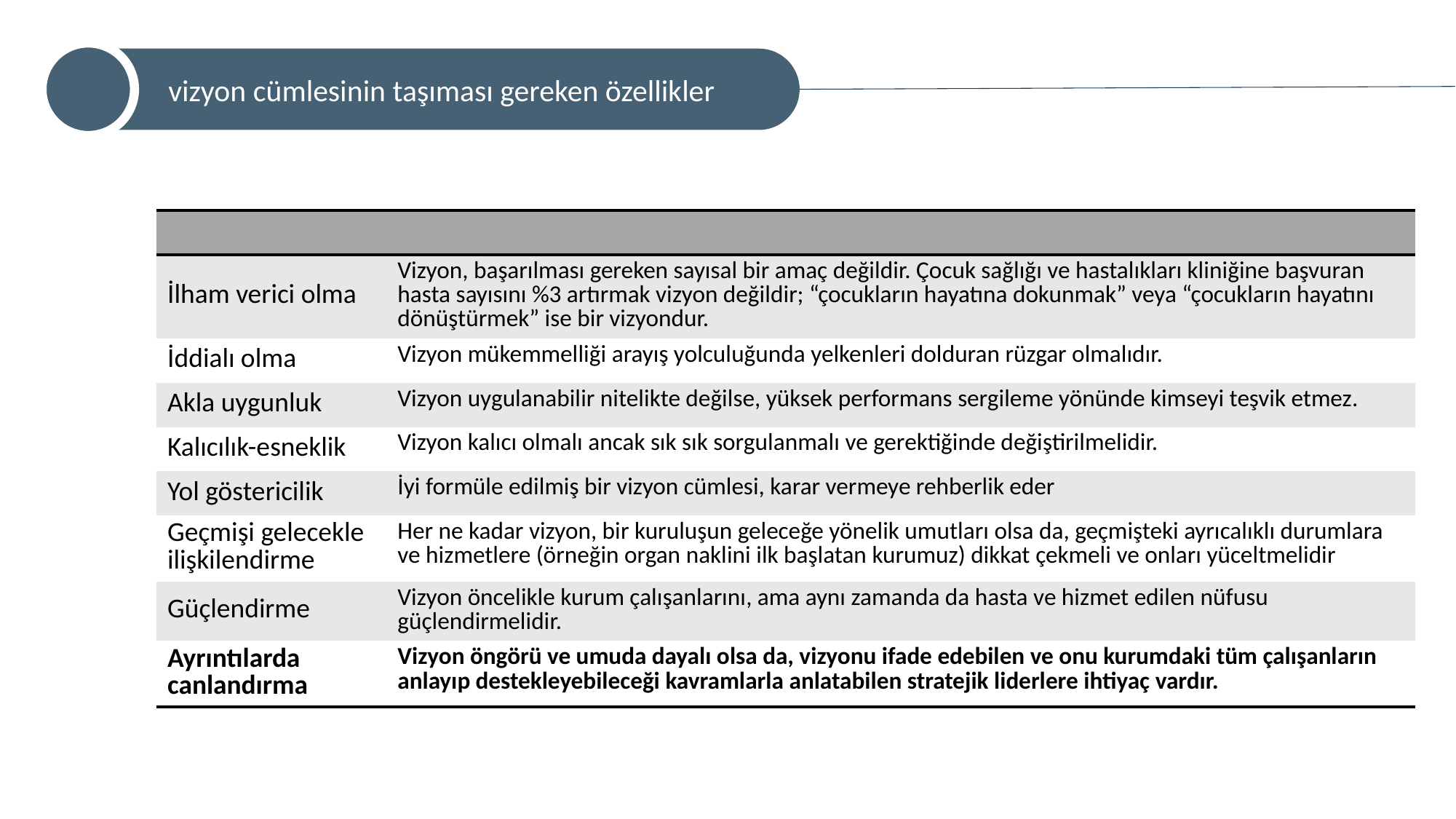

vizyon cümlesinin taşıması gereken özellikler
|  |  |
| --- | --- |
| İlham verici olma | Vizyon, başarılması gereken sayısal bir amaç değildir. Çocuk sağlığı ve hastalıkları kliniğine başvuran hasta sayısını %3 artırmak vizyon değildir; “çocukların hayatına dokunmak” veya “çocukların hayatını dönüştürmek” ise bir vizyondur. |
| İddialı olma | Vizyon mükemmelliği arayış yolculuğunda yelkenleri dolduran rüzgar olmalıdır. |
| Akla uygunluk | Vizyon uygulanabilir nitelikte değilse, yüksek performans sergileme yönünde kimseyi teşvik etmez. |
| Kalıcılık-esneklik | Vizyon kalıcı olmalı ancak sık sık sorgulanmalı ve gerektiğinde değiştirilmelidir. |
| Yol göstericilik | İyi formüle edilmiş bir vizyon cümlesi, karar vermeye rehberlik eder |
| Geçmişi gelecekle ilişkilendirme | Her ne kadar vizyon, bir kuruluşun geleceğe yönelik umutları olsa da, geçmişteki ayrıcalıklı durumlara ve hizmetlere (örneğin organ naklini ilk başlatan kurumuz) dikkat çekmeli ve onları yüceltmelidir |
| Güçlendirme | Vizyon öncelikle kurum çalışanlarını, ama aynı zamanda da hasta ve hizmet edilen nüfusu güçlendirmelidir. |
| Ayrıntılarda canlandırma | Vizyon öngörü ve umuda dayalı olsa da, vizyonu ifade edebilen ve onu kurumdaki tüm çalışanların anlayıp destekleyebileceği kavramlarla anlatabilen stratejik liderlere ihtiyaç vardır. |